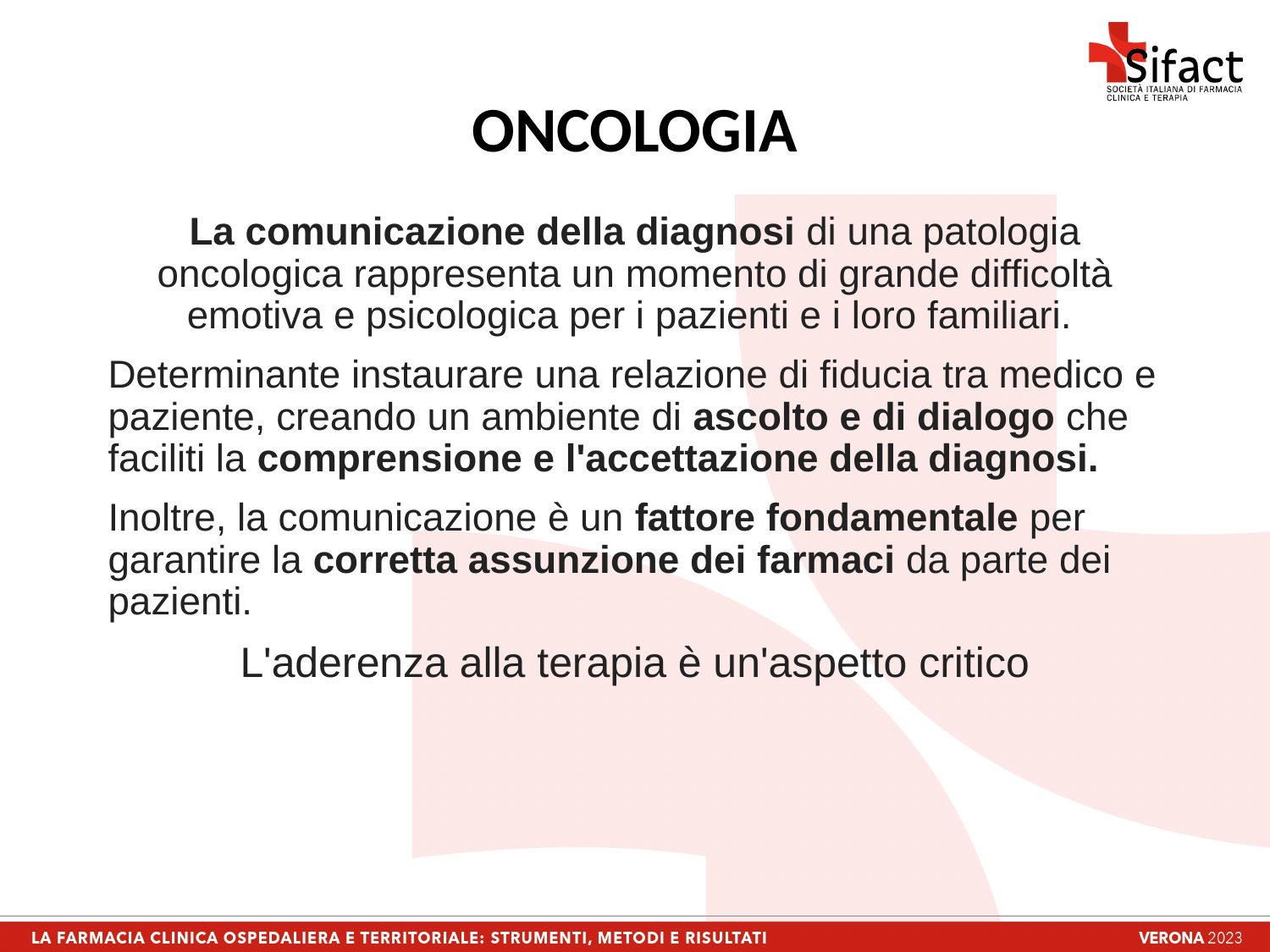

# ONCOLOGIA
La comunicazione della diagnosi di una patologia oncologica rappresenta un momento di grande difficoltà emotiva e psicologica per i pazienti e i loro familiari.
Determinante instaurare una relazione di fiducia tra medico e paziente, creando un ambiente di ascolto e di dialogo che faciliti la comprensione e l'accettazione della diagnosi.
Inoltre, la comunicazione è un fattore fondamentale per garantire la corretta assunzione dei farmaci da parte dei pazienti.
L'aderenza alla terapia è un'aspetto critico